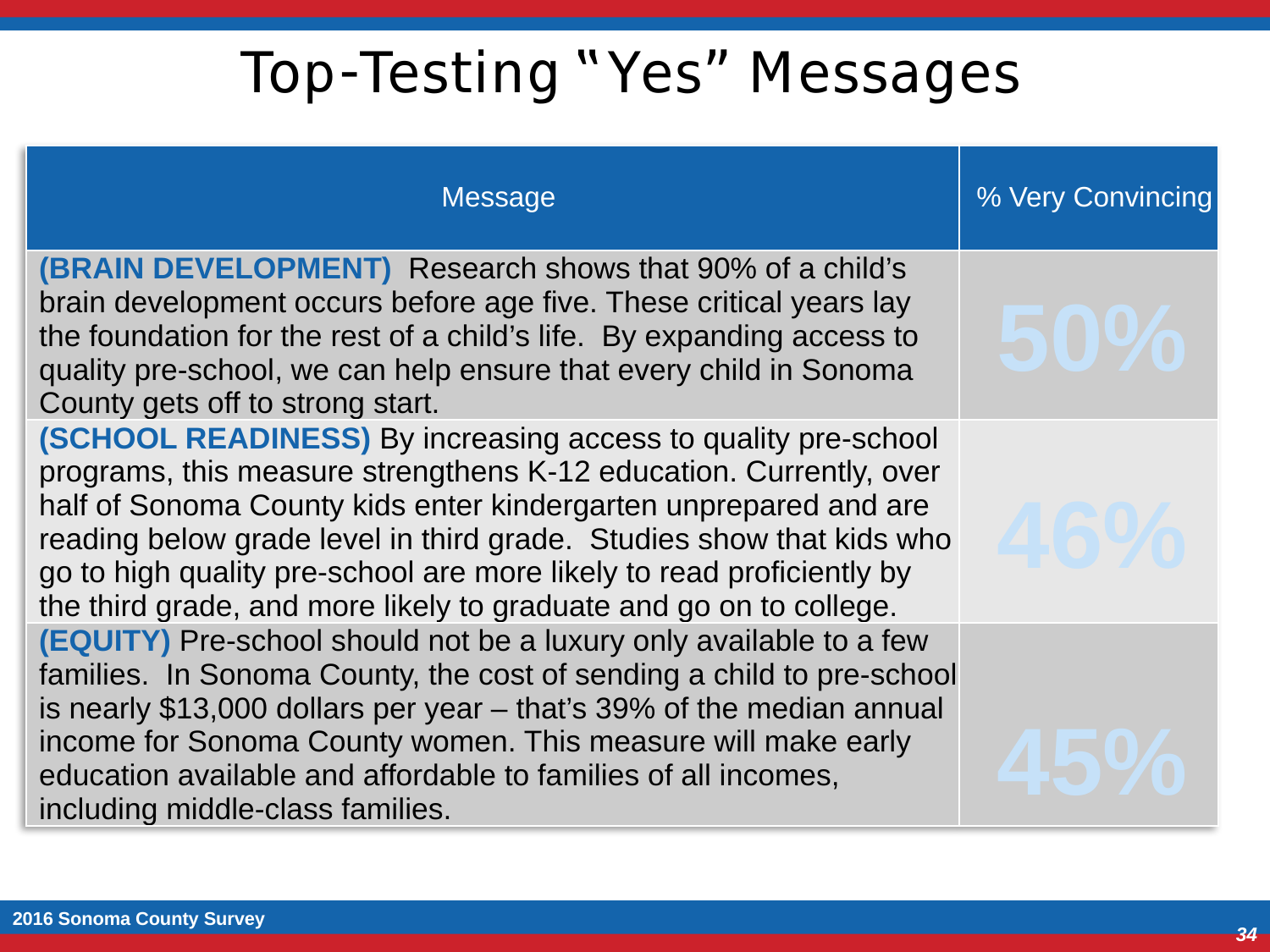

# Top-Testing “Yes” Messages
| Message | % Very Convincing |
| --- | --- |
| (BRAIN DEVELOPMENT) Research shows that 90% of a child’s brain development occurs before age five. These critical years lay the foundation for the rest of a child’s life. By expanding access to quality pre-school, we can help ensure that every child in Sonoma County gets off to strong start. |  |
| (SCHOOL READINESS) By increasing access to quality pre-school programs, this measure strengthens K-12 education. Currently, over half of Sonoma County kids enter kindergarten unprepared and are reading below grade level in third grade. Studies show that kids who go to high quality pre-school are more likely to read proficiently by the third grade, and more likely to graduate and go on to college. |  |
| (EQUITY) Pre-school should not be a luxury only available to a few families. In Sonoma County, the cost of sending a child to pre-school is nearly $13,000 dollars per year – that’s 39% of the median annual income for Sonoma County women. This measure will make early education available and affordable to families of all incomes, including middle-class families. |  |
50%
46%
45%
2016 Sonoma County Survey